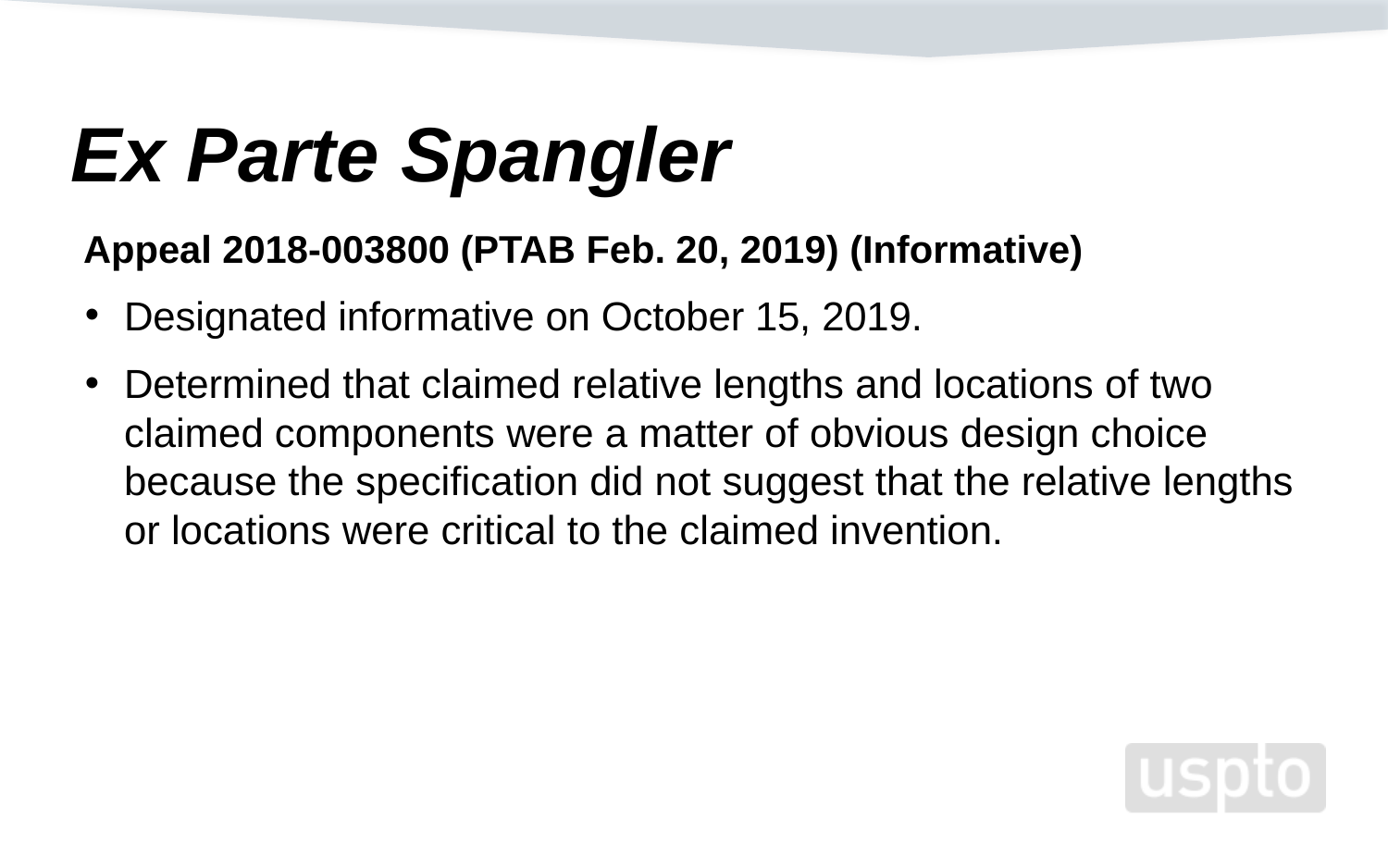

# Ex Parte Spangler
Appeal 2018-003800 (PTAB Feb. 20, 2019) (Informative)
Designated informative on October 15, 2019.
Determined that claimed relative lengths and locations of two claimed components were a matter of obvious design choice because the specification did not suggest that the relative lengths or locations were critical to the claimed invention.